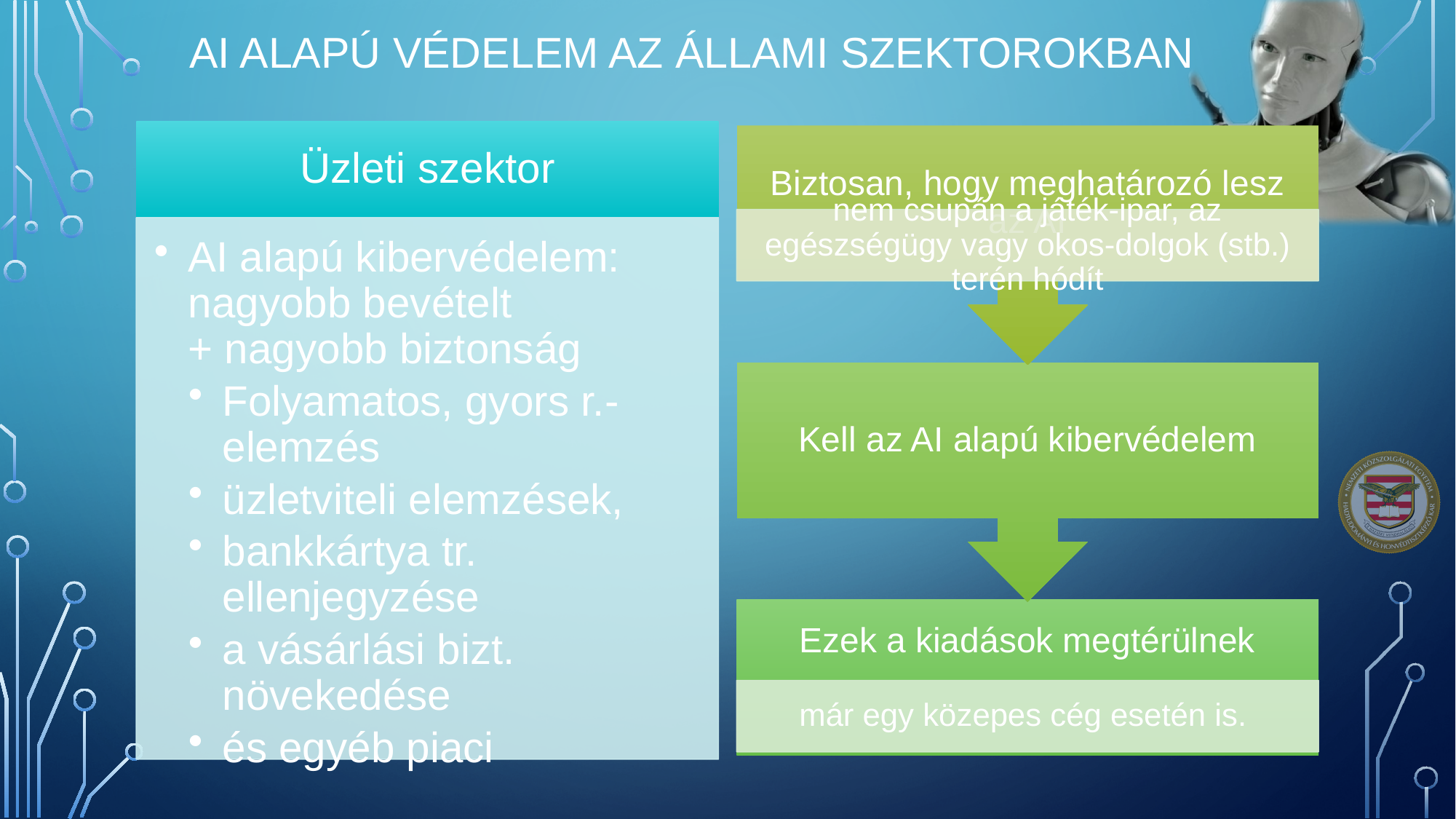

# AI alapú védelem az állami szektorokban
Üzleti szektor
AI alapú kibervédelem:
nagyobb bevételt
+ nagyobb biztonság
Folyamatos, gyors r.-elemzés
üzletviteli elemzések,
bankkártya tr. ellenjegyzése
a vásárlási bizt. növekedése
és egyéb piaci
Ezek a kiadások megtérülnek
már egy közepes cég esetén is.
Kell az AI alapú kibervédelem
Biztosan, hogy meghatározó lesz az AI
nem csupán a játék-ipar, az egészségügy vagy okos-dolgok (stb.) terén hódít